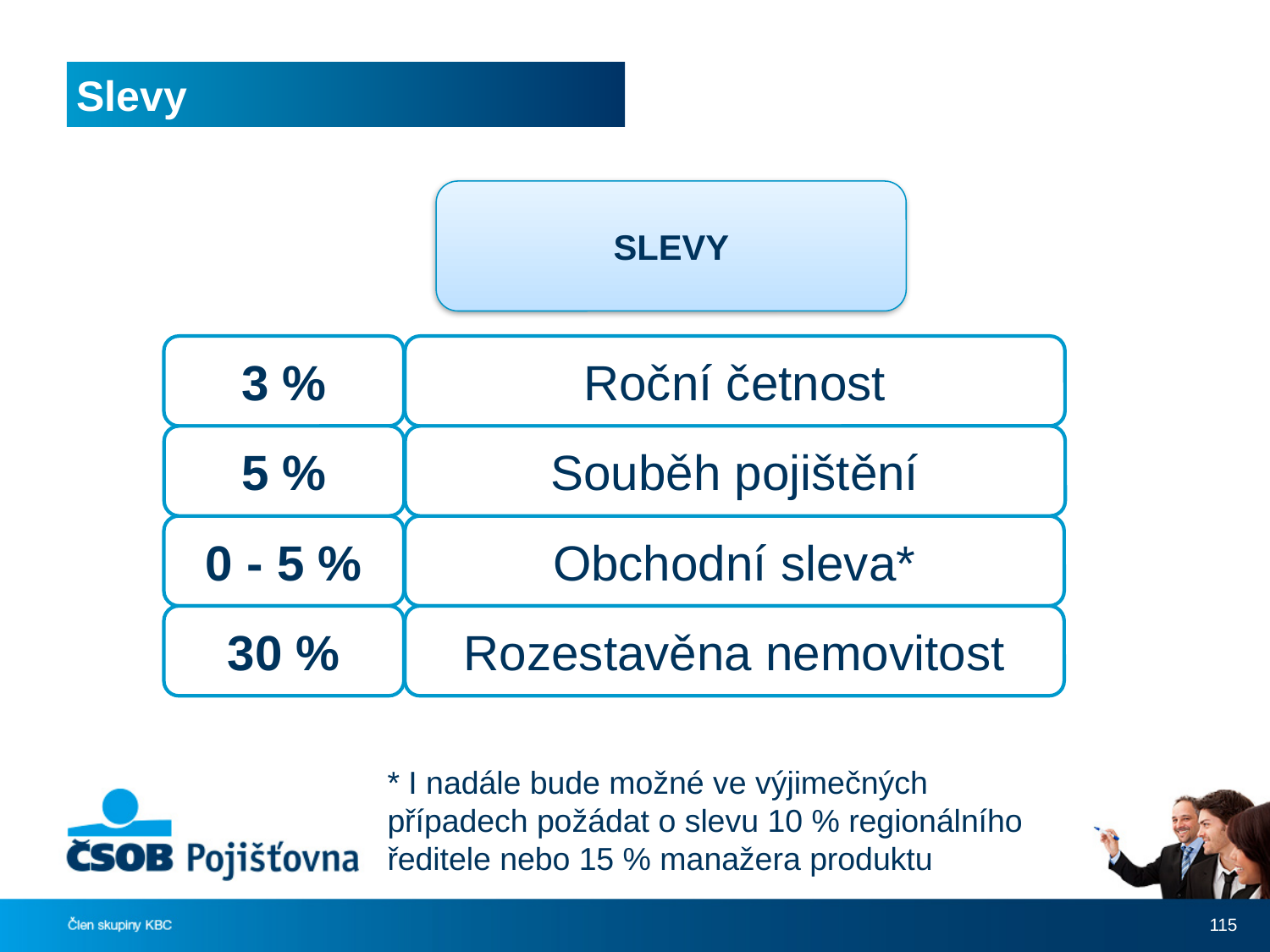

# Slevy
SLEVY
3 %
Roční četnost
5 %
Souběh pojištění
0 - 5 %
Obchodní sleva*
30 %
Rozestavěna nemovitost
* I nadále bude možné ve výjimečných případech požádat o slevu 10 % regionálního ředitele nebo 15 % manažera produktu
115